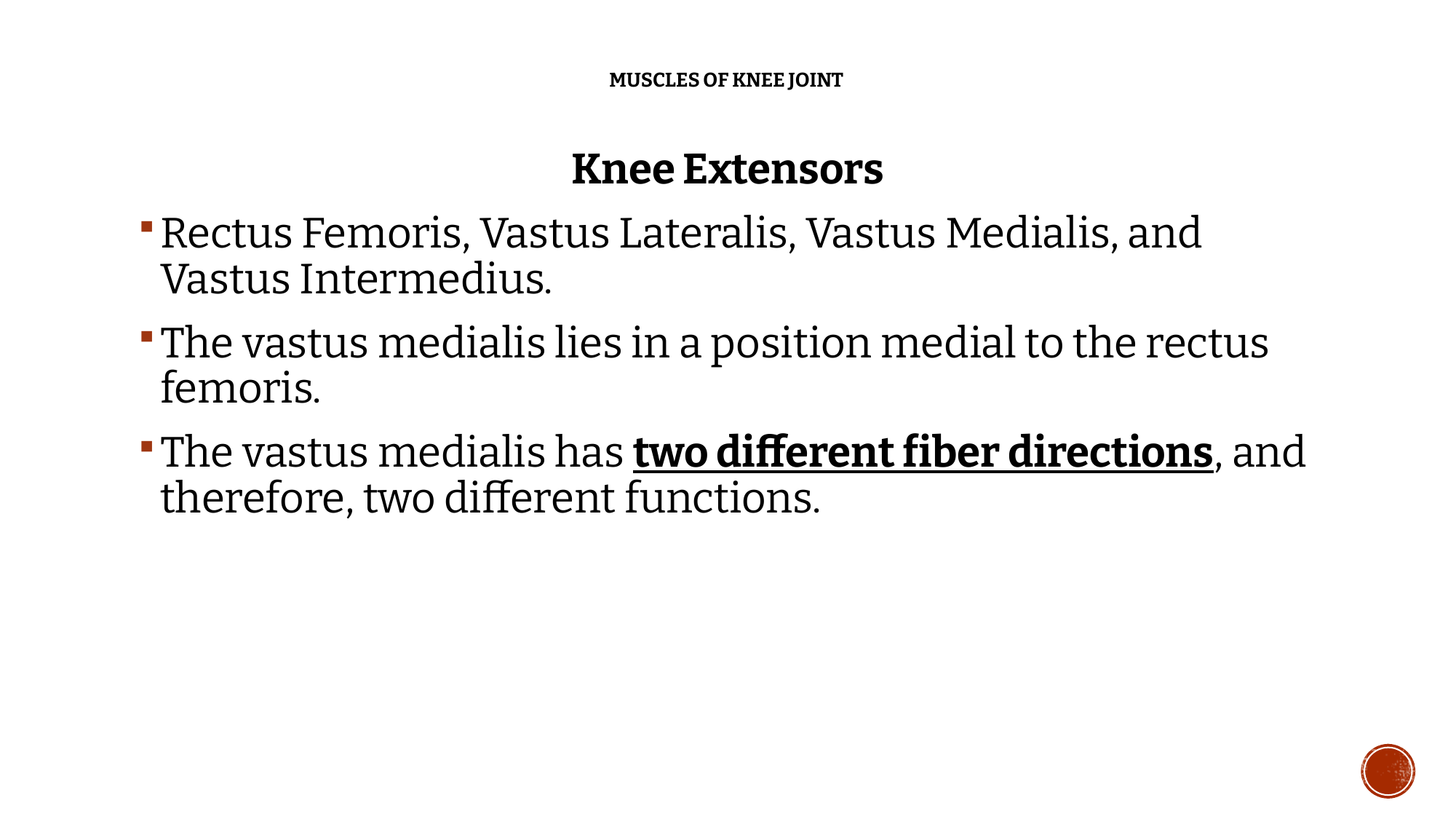

# Muscles of knee joint
Knee Extensors
Rectus Femoris, Vastus Lateralis, Vastus Medialis, and Vastus Intermedius.
The vastus medialis lies in a position medial to the rectus femoris.
The vastus medialis has two different fiber directions, and therefore, two different functions.